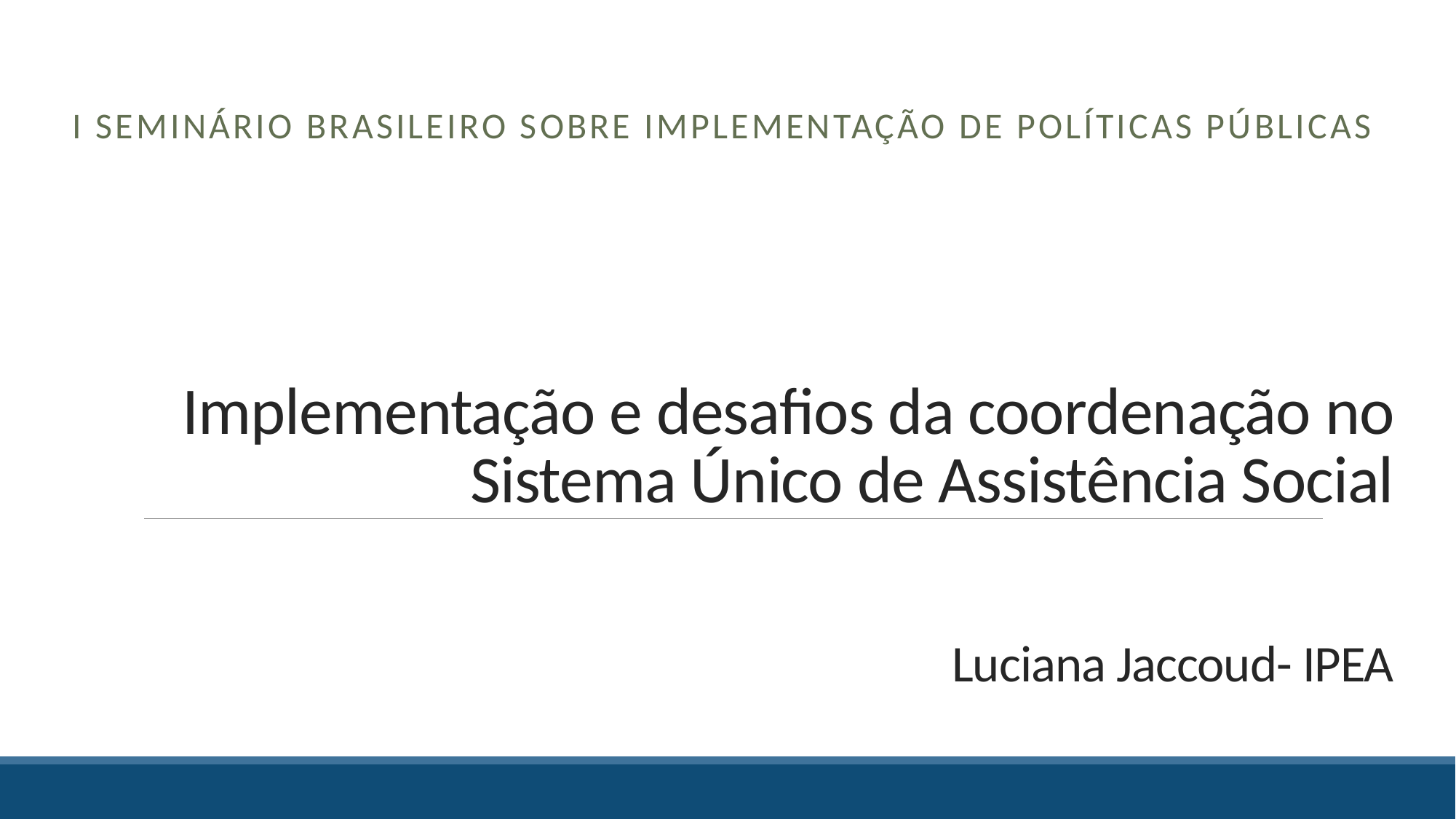

I Seminário Brasileiro sobre implementação de políticas públicas

# Implementação e desafios da coordenação no Sistema Único de Assistência Social Luciana Jaccoud- IPEA